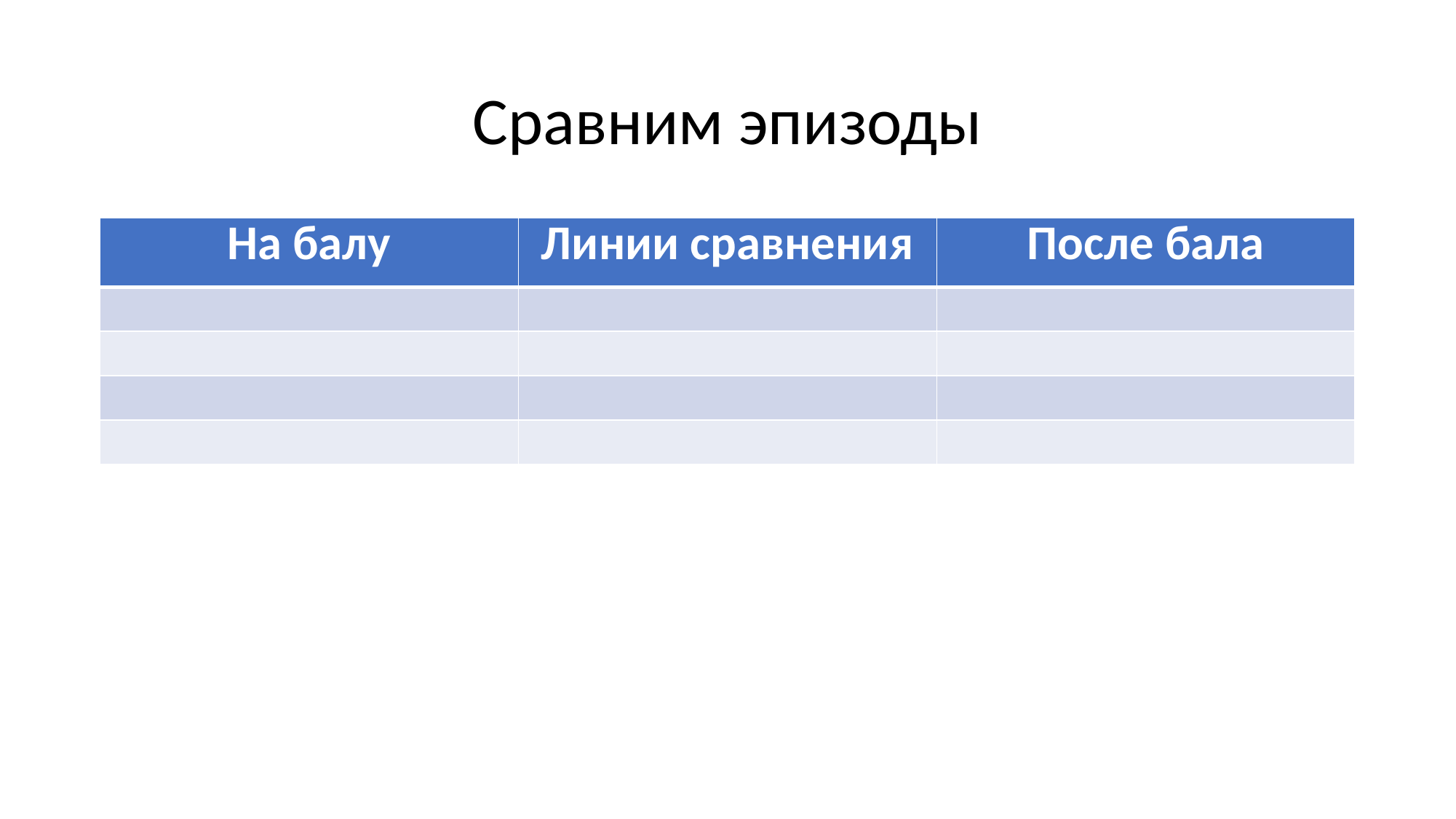

# Сравним эпизоды
| На балу | Линии сравнения | После бала |
| --- | --- | --- |
|  |  |  |
|  |  |  |
|  |  |  |
|  |  |  |